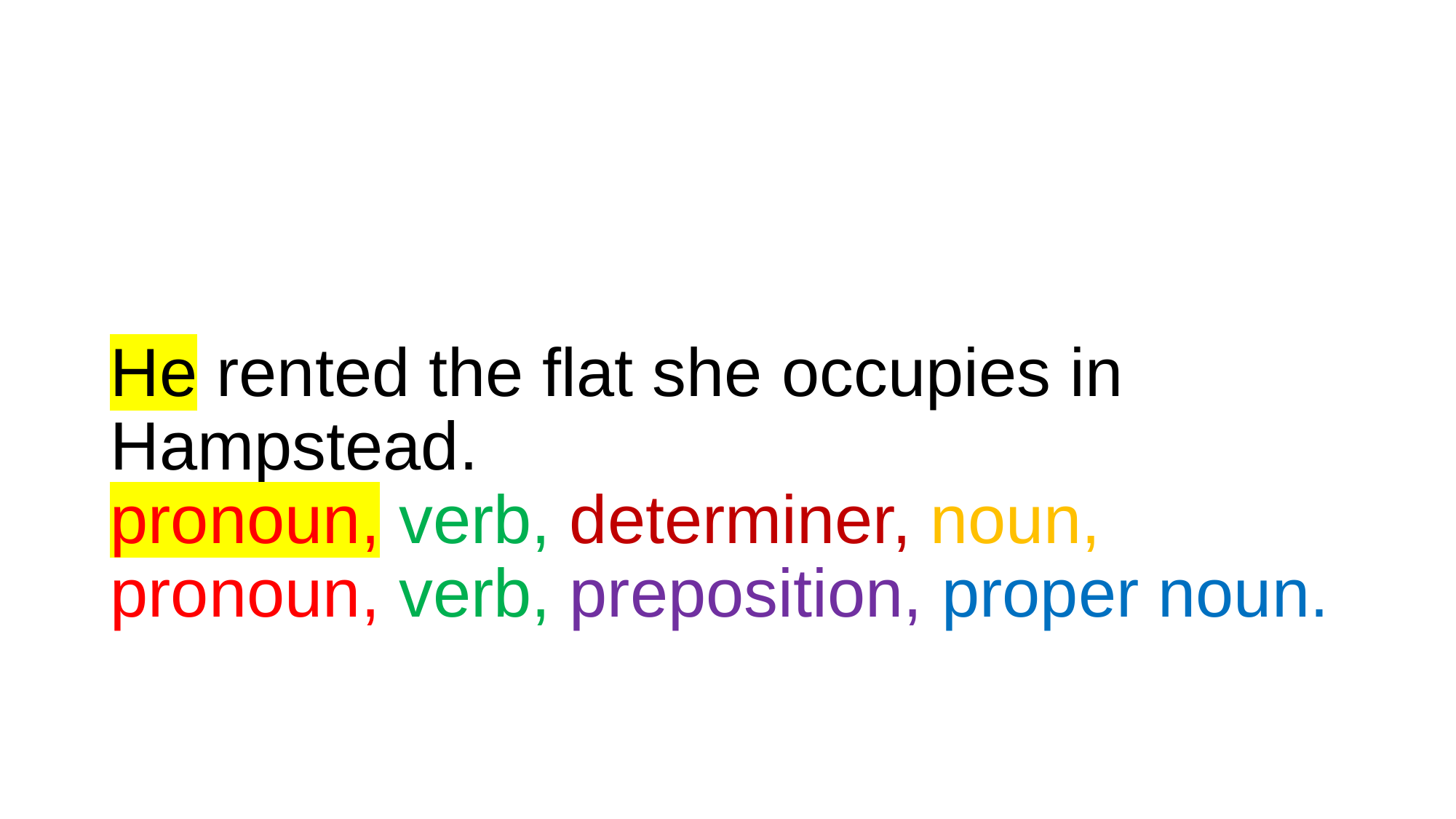

# He rented the flat she occupies in Hampstead. pronoun, verb, determiner, noun, pronoun, verb, preposition, proper noun.